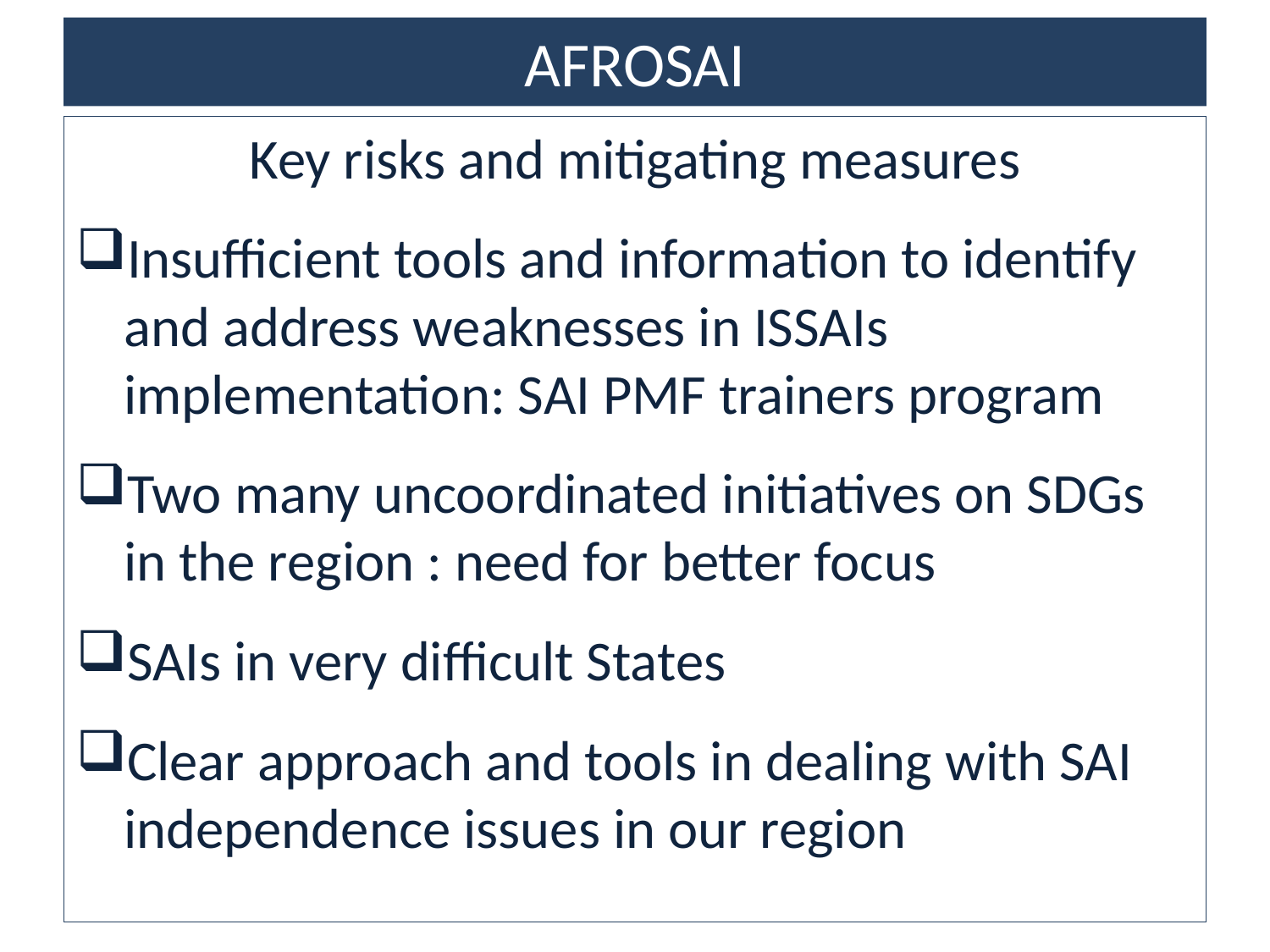

# AFROSAI
Key risks and mitigating measures
Insufficient tools and information to identify and address weaknesses in ISSAIs implementation: SAI PMF trainers program
Two many uncoordinated initiatives on SDGs in the region : need for better focus
SAIs in very difficult States
Clear approach and tools in dealing with SAI independence issues in our region